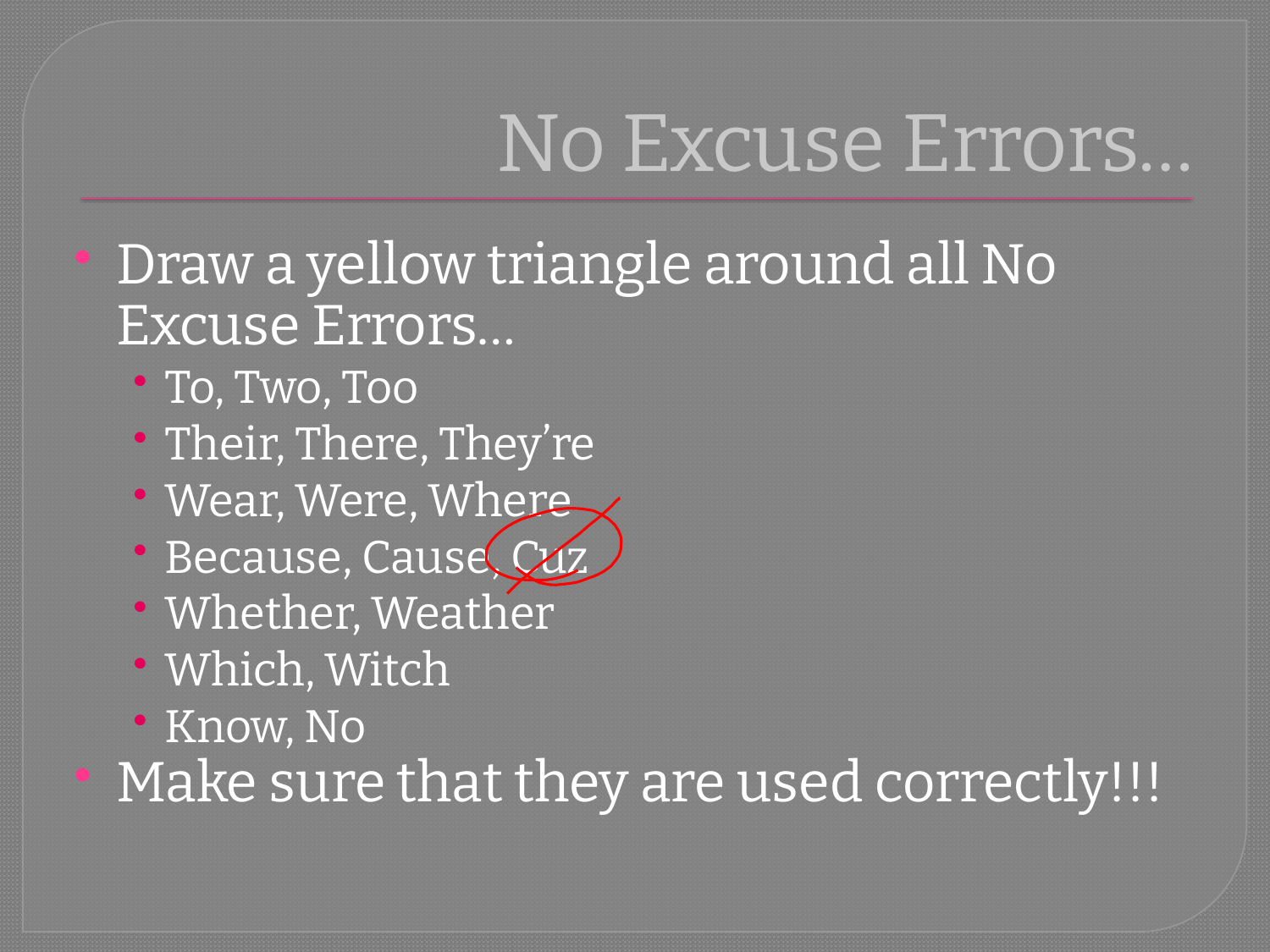

# No Excuse Errors…
Draw a yellow triangle around all No Excuse Errors…
To, Two, Too
Their, There, They’re
Wear, Were, Where
Because, Cause, Cuz
Whether, Weather
Which, Witch
Know, No
Make sure that they are used correctly!!!